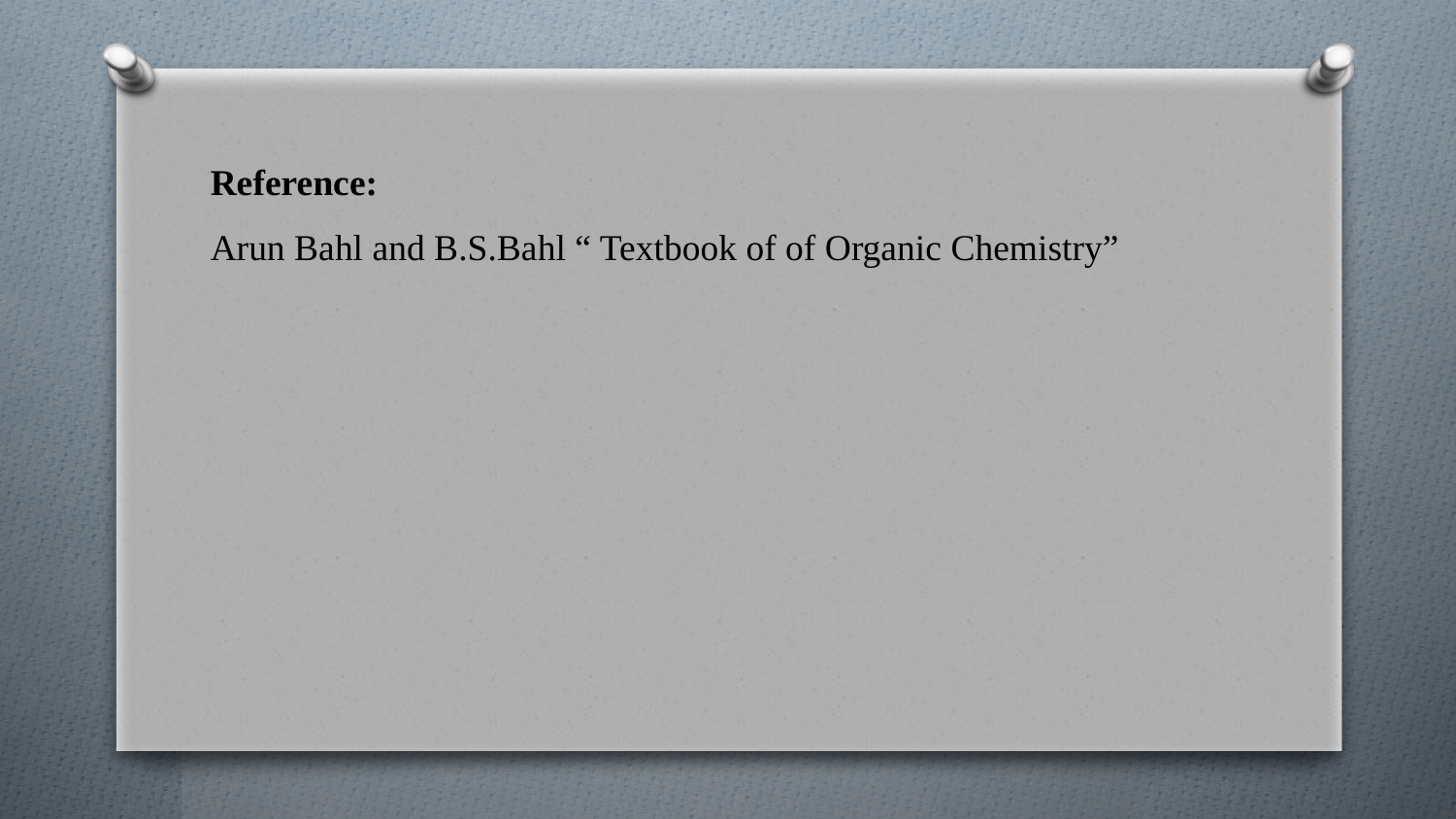

Reference:
Arun Bahl and B.S.Bahl “ Textbook of of Organic Chemistry”